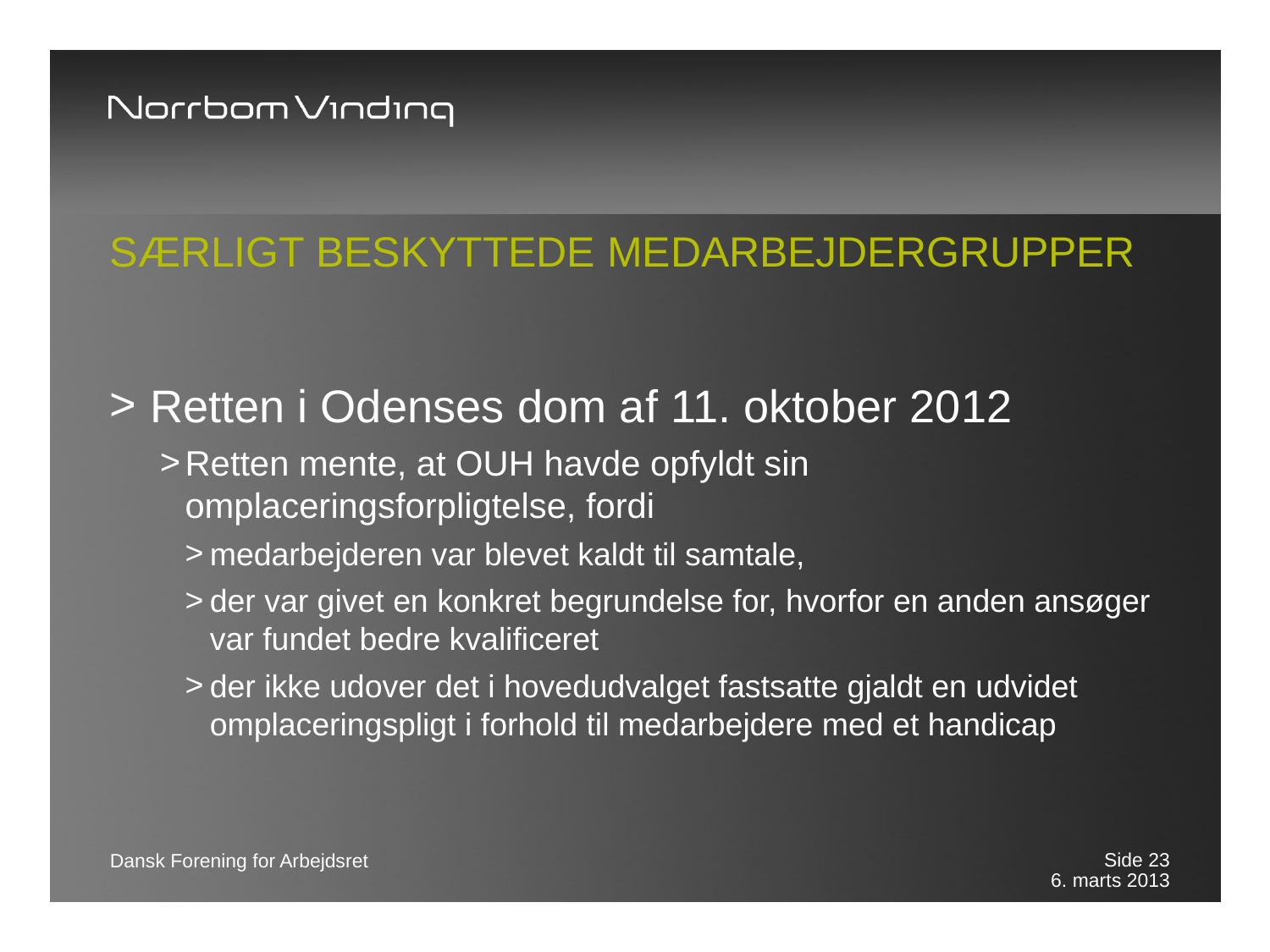

# Særligt beskyttede medarbejdergrupper
Retten i Odenses dom af 11. oktober 2012
Retten mente, at OUH havde opfyldt sin omplaceringsforpligtelse, fordi
medarbejderen var blevet kaldt til samtale,
der var givet en konkret begrundelse for, hvorfor en anden ansøger var fundet bedre kvalificeret
der ikke udover det i hovedudvalget fastsatte gjaldt en udvidet omplaceringspligt i forhold til medarbejdere med et handicap
Side 23
Dansk Forening for Arbejdsret
6. marts 2013